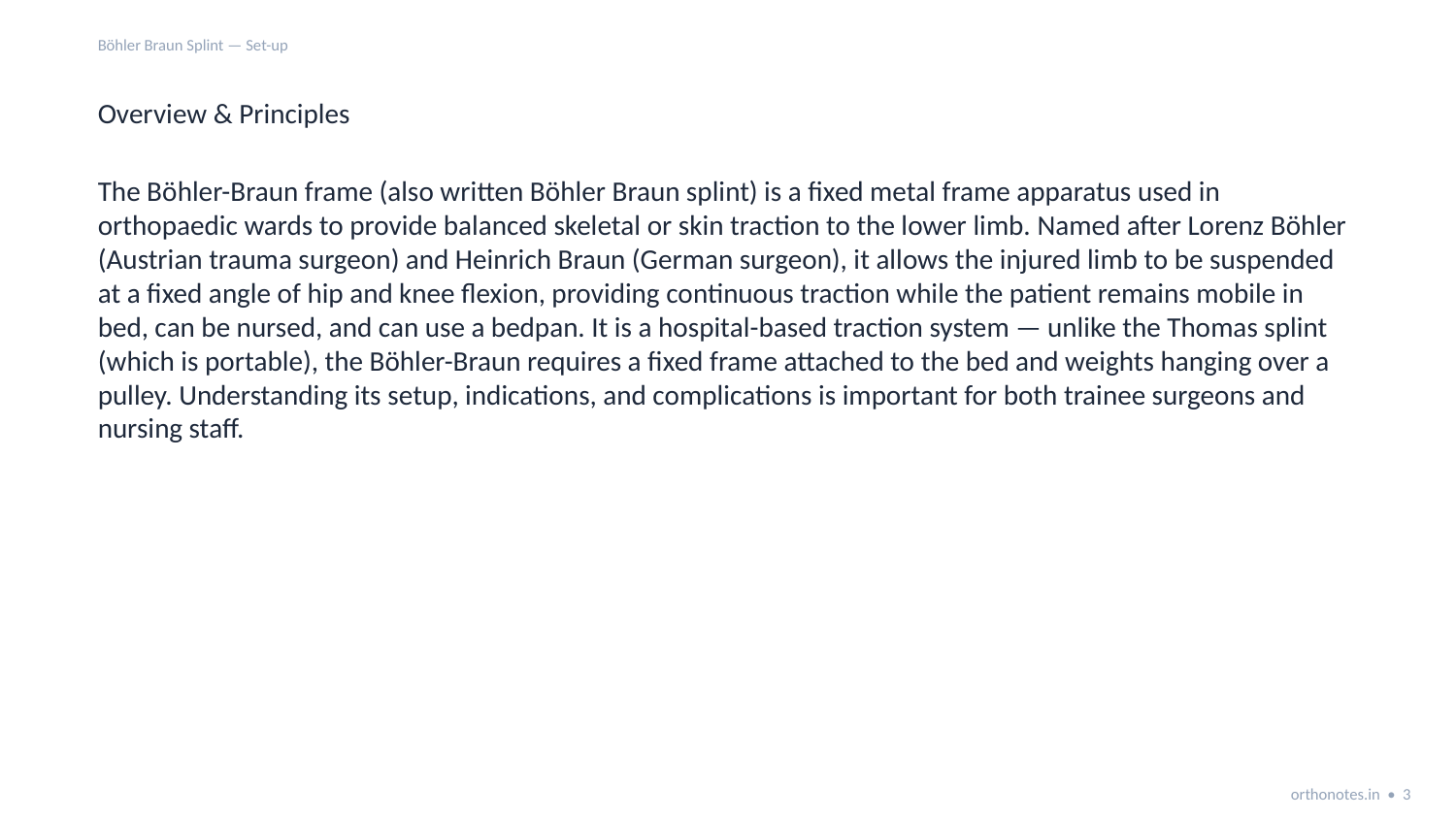

Böhler Braun Splint — Set-up
Overview & Principles
The Böhler-Braun frame (also written Böhler Braun splint) is a fixed metal frame apparatus used in orthopaedic wards to provide balanced skeletal or skin traction to the lower limb. Named after Lorenz Böhler (Austrian trauma surgeon) and Heinrich Braun (German surgeon), it allows the injured limb to be suspended at a fixed angle of hip and knee flexion, providing continuous traction while the patient remains mobile in bed, can be nursed, and can use a bedpan. It is a hospital-based traction system — unlike the Thomas splint (which is portable), the Böhler-Braun requires a fixed frame attached to the bed and weights hanging over a pulley. Understanding its setup, indications, and complications is important for both trainee surgeons and nursing staff.
orthonotes.in  •  3